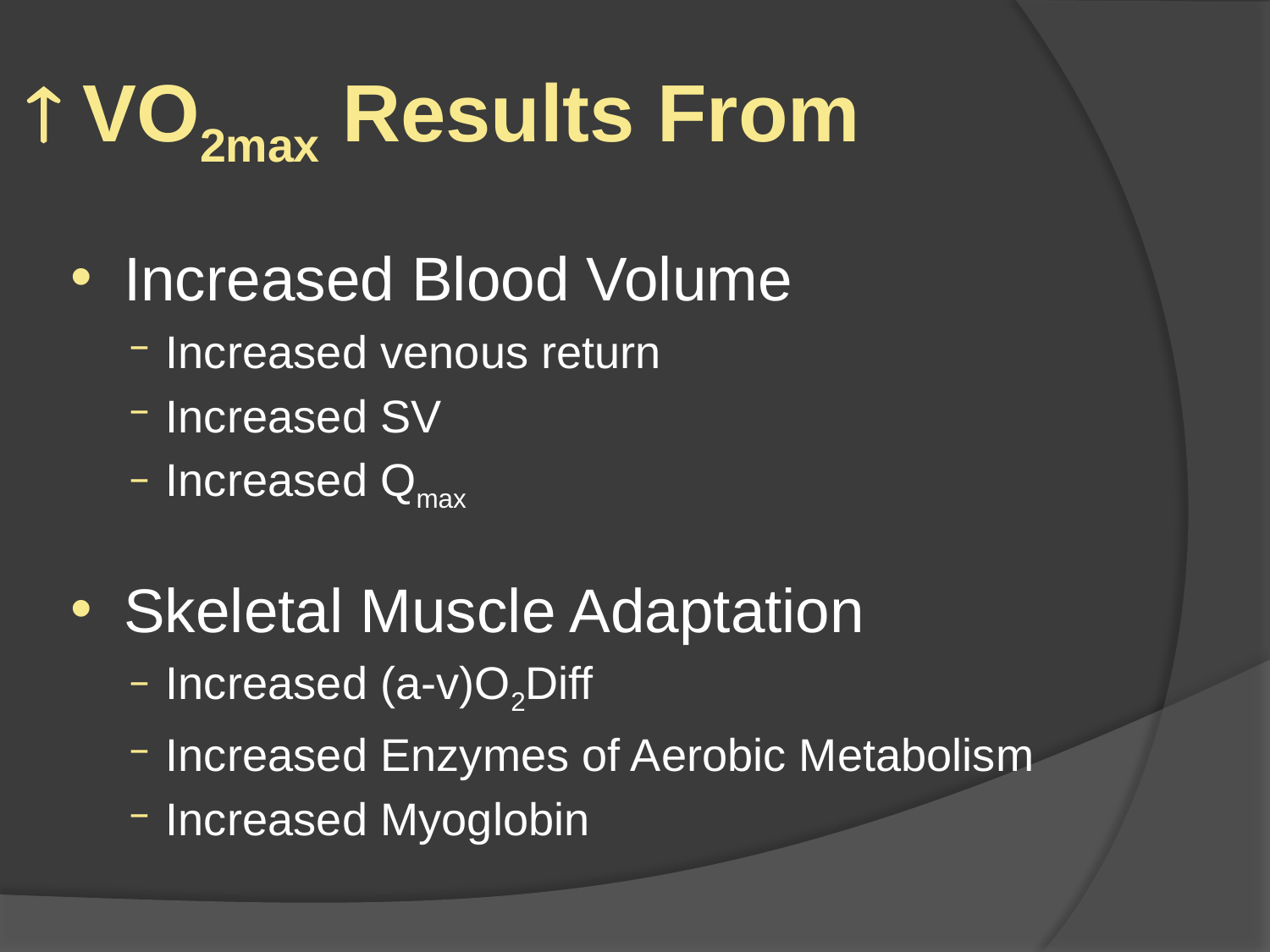

# ↑ VO2max Results From
Increased Blood Volume
Increased venous return
Increased SV
Increased Qmax

Skeletal Muscle Adaptation
Increased (a-v)O2Diff
Increased Enzymes of Aerobic Metabolism
Increased Myoglobin